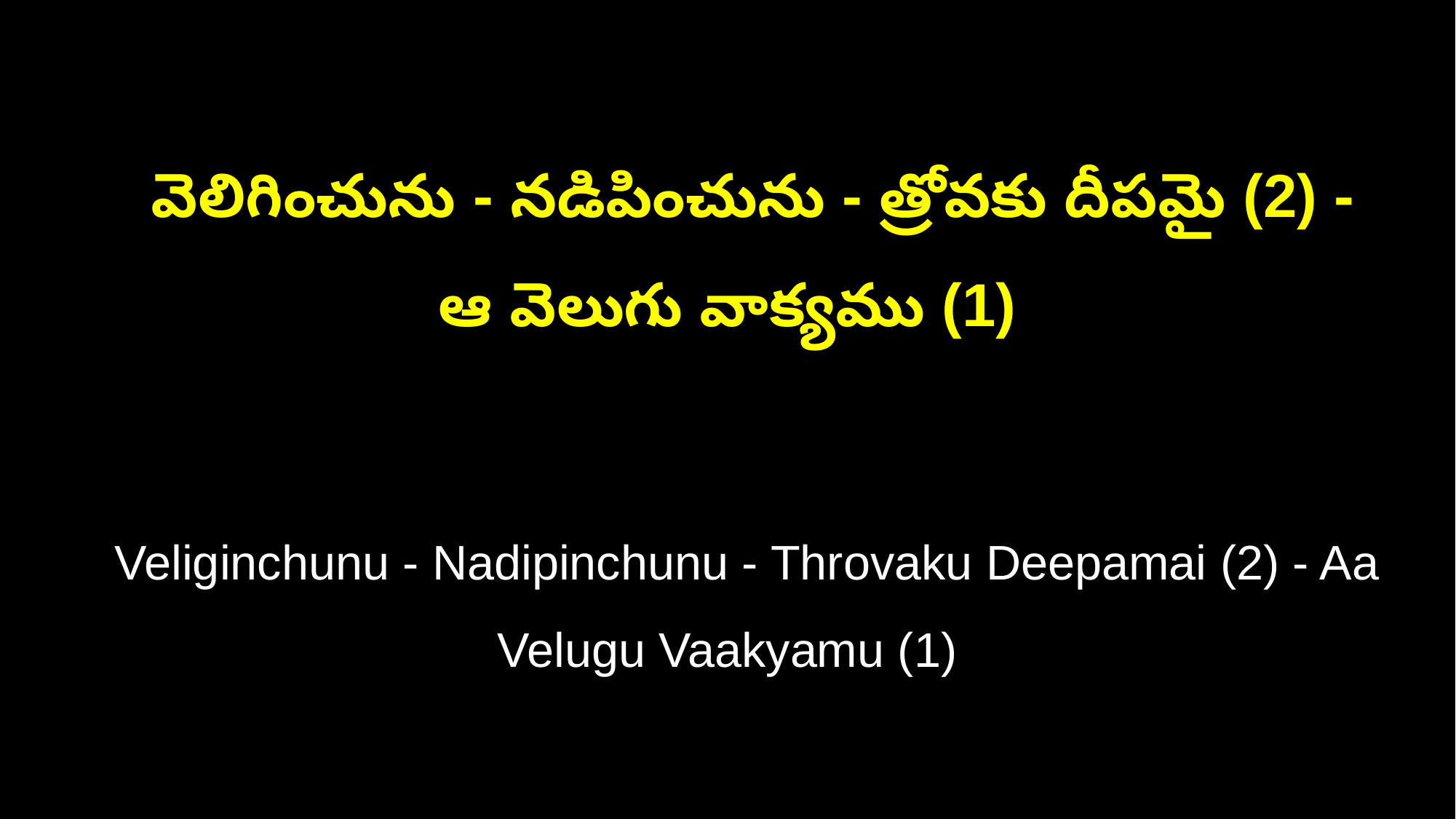

వెలిగించును - నడిపించును - త్రోవకు దీపమై (2) - ఆ వెలుగు వాక్యము (1)
   Veliginchunu - Nadipinchunu - Throvaku Deepamai (2) - Aa Velugu Vaakyamu (1)